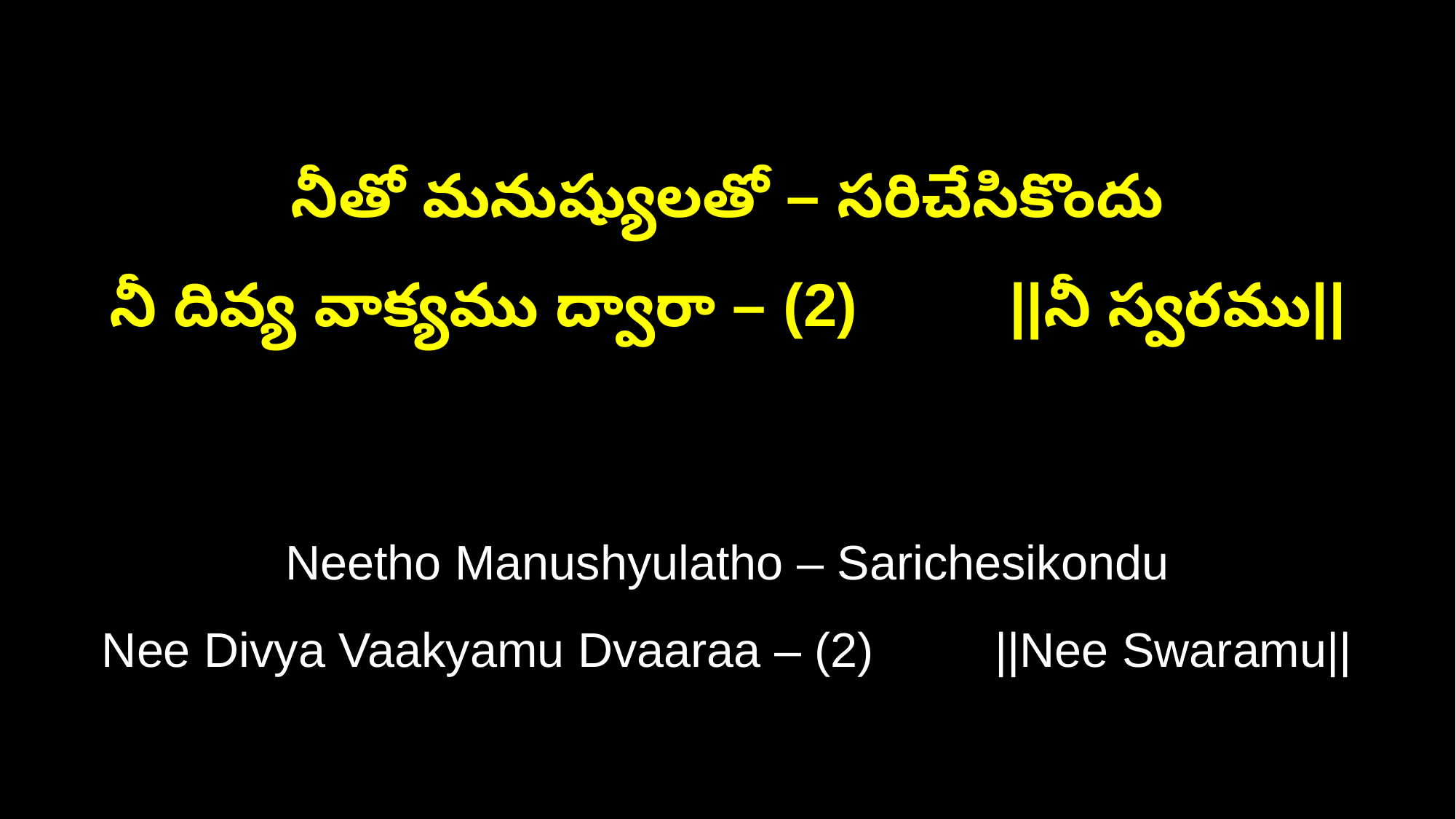

నీతో మనుష్యులతో – సరిచేసికొందు
నీ దివ్య వాక్యము ద్వారా – (2)         ||నీ స్వరము||
Neetho Manushyulatho – Sarichesikondu
Nee Divya Vaakyamu Dvaaraa – (2)         ||Nee Swaramu||